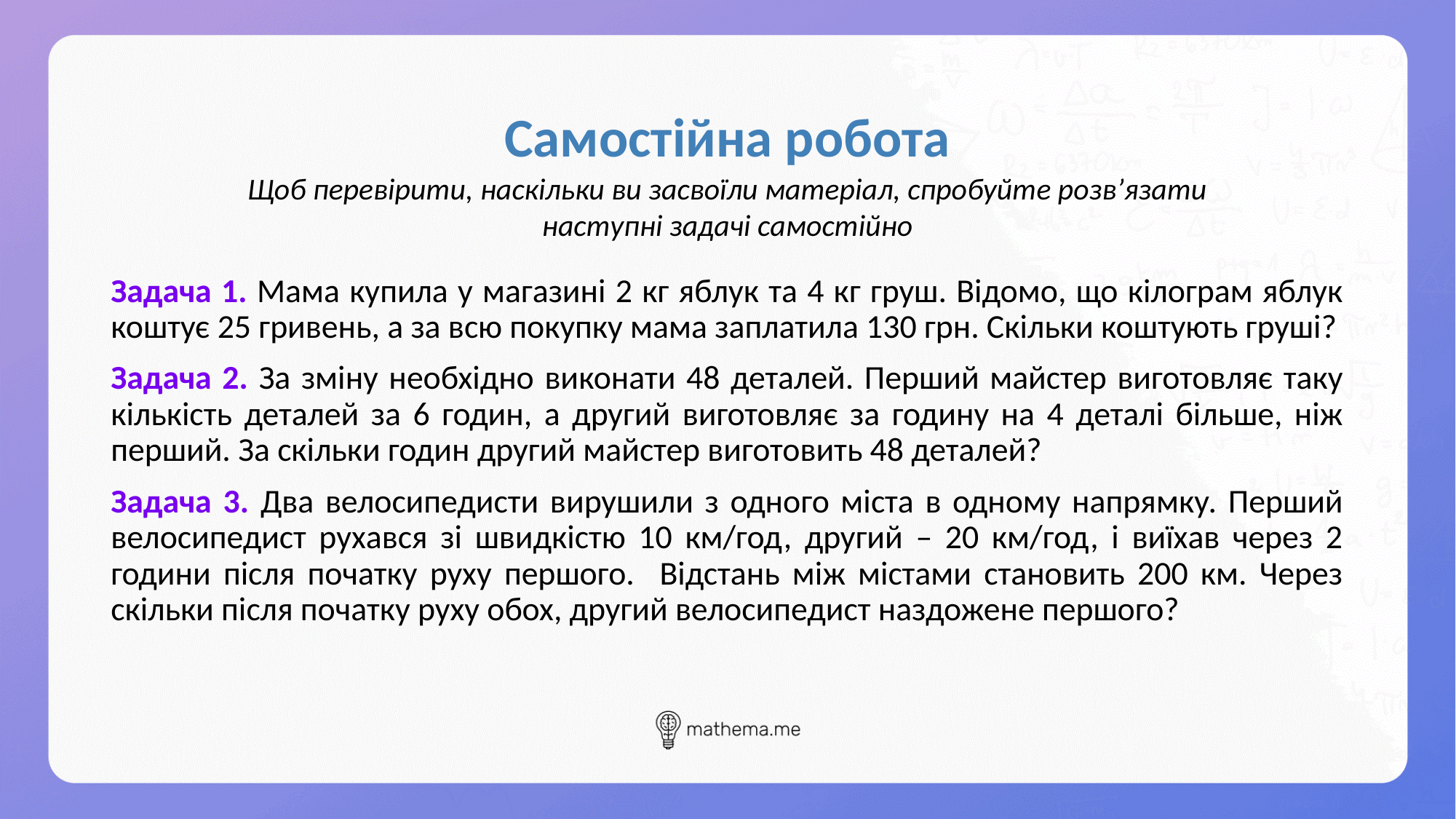

# Самостійна робота
Щоб перевірити, наскільки ви засвоїли матеріал, спробуйте розв’язати наступні задачі самостійно
Задача 1. Мама купила у магазині 2 кг яблук та 4 кг груш. Відомо, що кілограм яблук коштує 25 гривень, а за всю покупку мама заплатила 130 грн. Скільки коштують груші?
Задача 2. За зміну необхідно виконати 48 деталей. Перший майстер виготовляє таку кількість деталей за 6 годин, а другий виготовляє за годину на 4 деталі більше, ніж перший. За скільки годин другий майстер виготовить 48 деталей?
Задача 3. Два велосипедисти вирушили з одного міста в одному напрямку. Перший велосипедист рухався зі швидкістю 10 км/год, другий – 20 км/год, і виїхав через 2 години після початку руху першого.  Відстань між містами становить 200 км. Через скільки після початку руху обох, другий велосипедист наздожене першого?